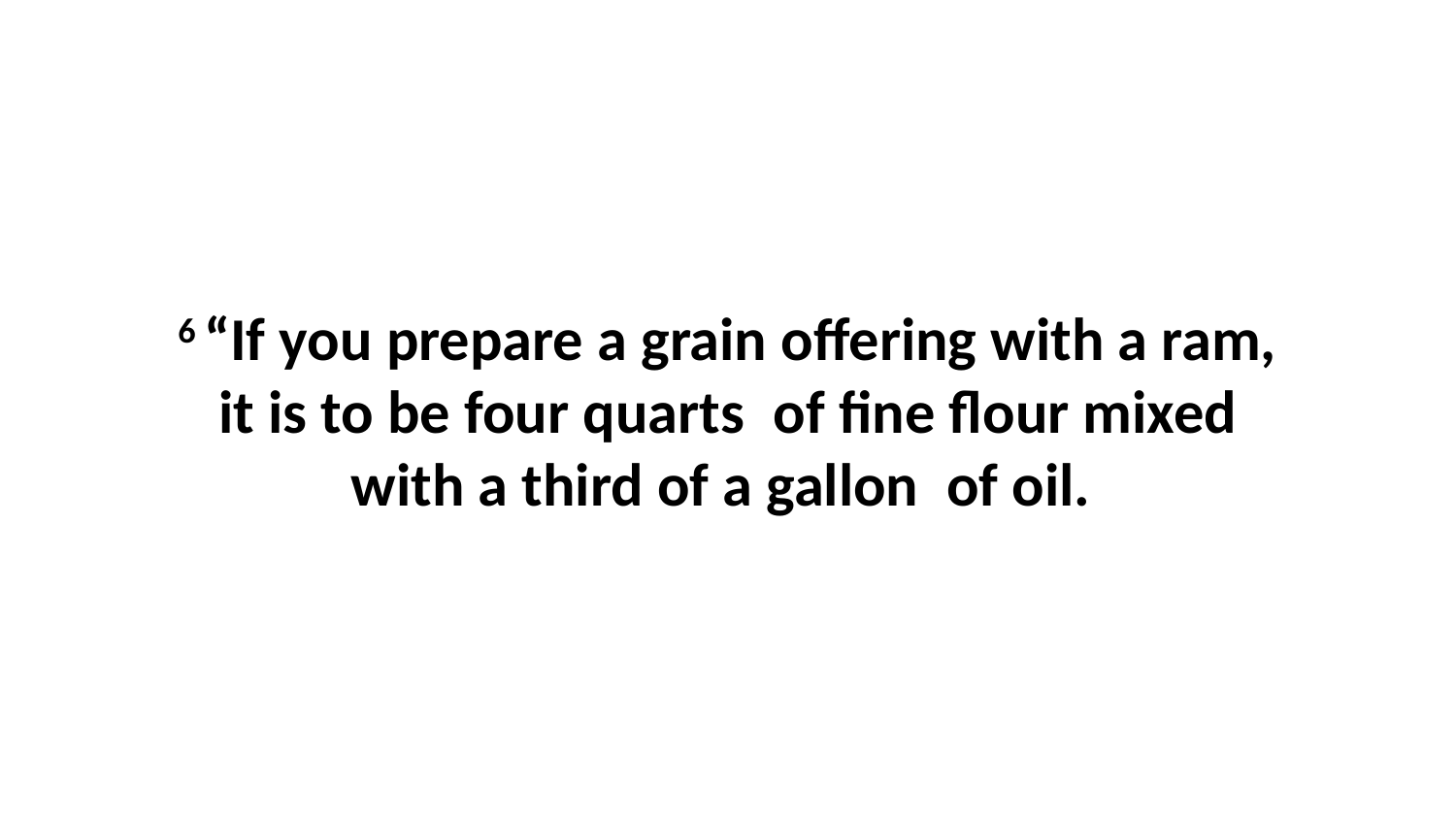

6 “If you prepare a grain offering with a ram, it is to be four quarts  of fine flour mixed with a third of a gallon  of oil.